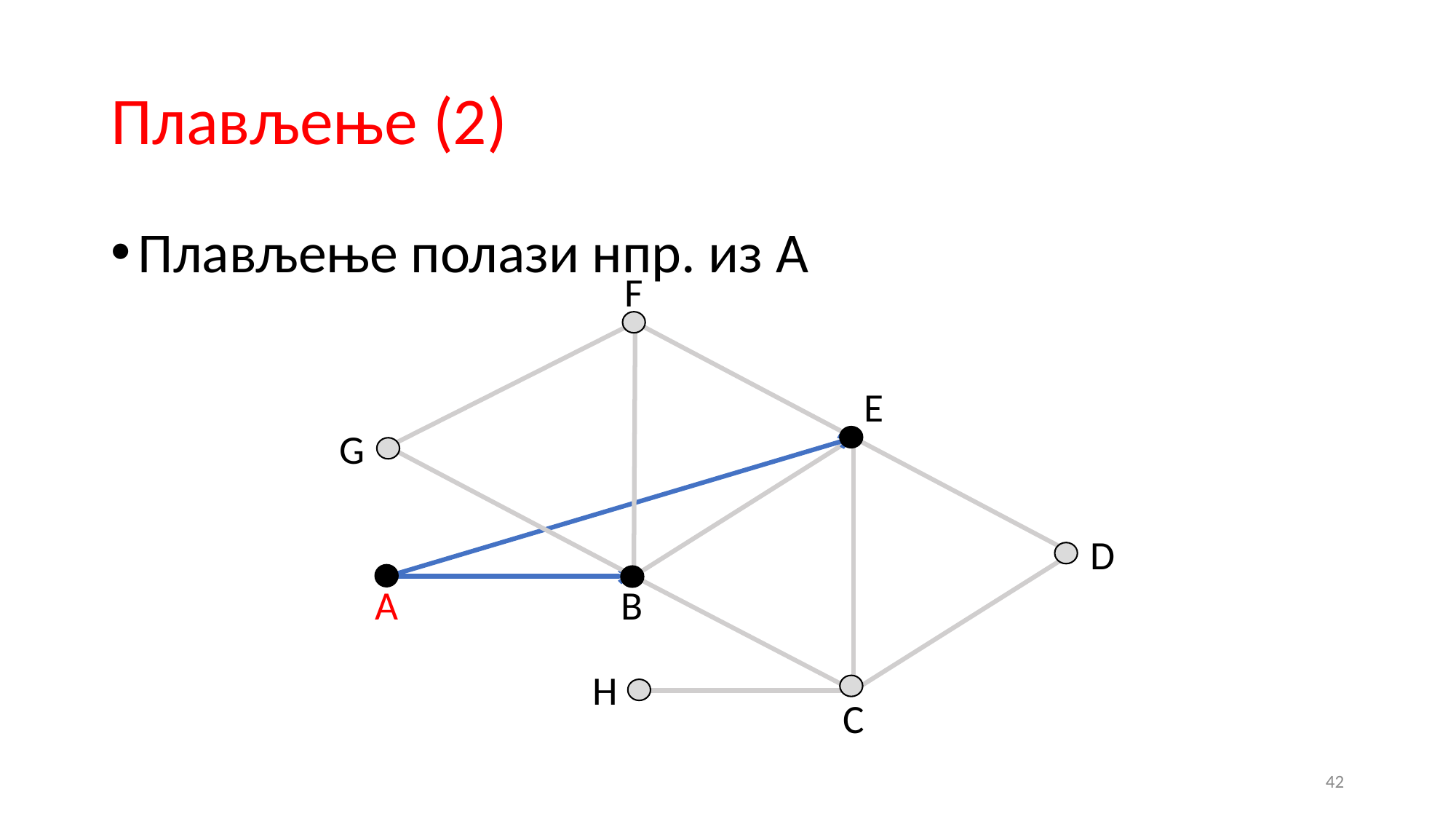

# Плављење (2)
Плављење полази нпр. из А
F

E
G

D

A
B
H

C
42